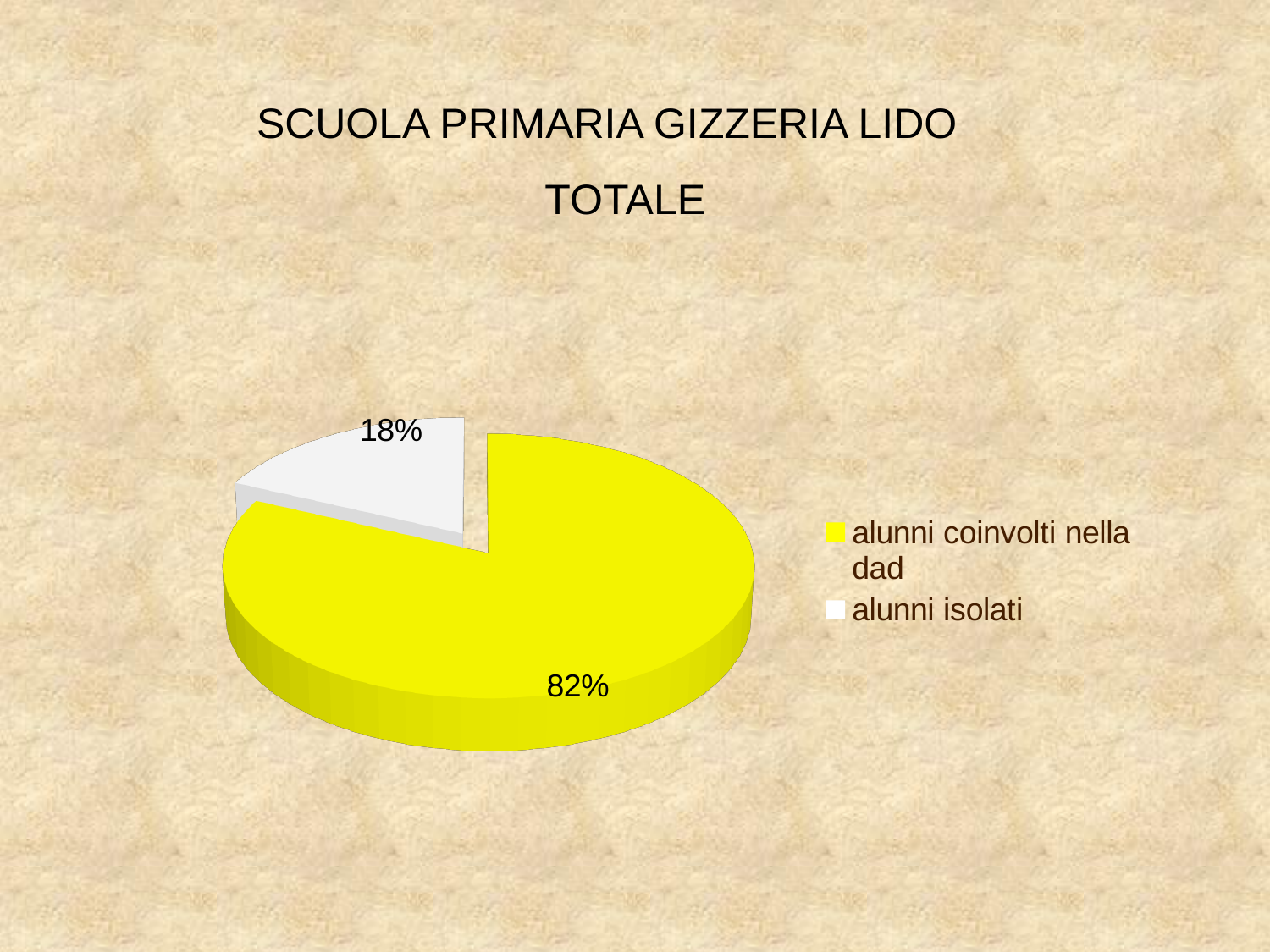

# SCUOLA PRIMARIA GIZZERIA LIDO
TOTALE

[unsupported chart]